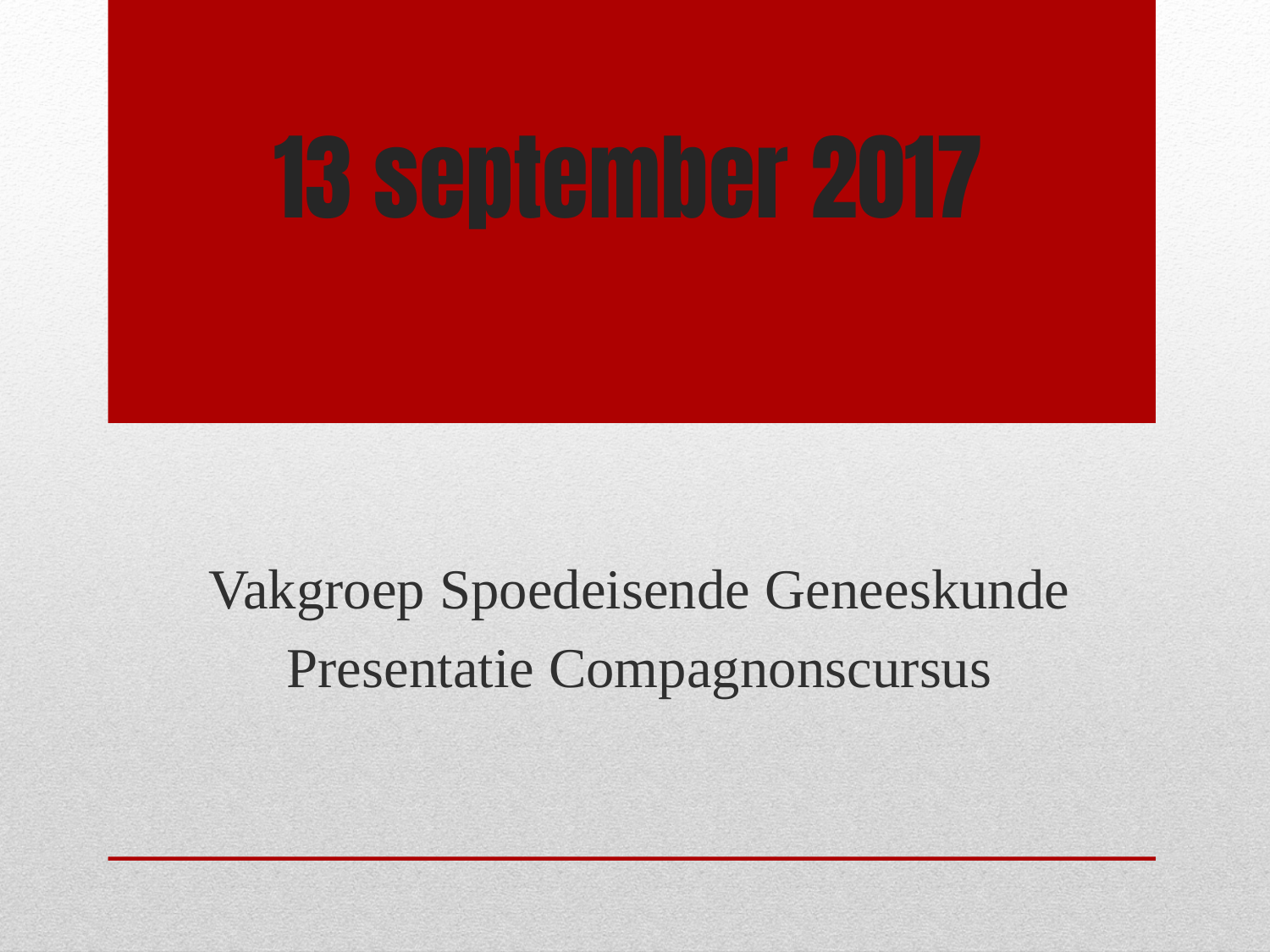

# 13 september 2017
Vakgroep Spoedeisende Geneeskunde
Presentatie Compagnonscursus